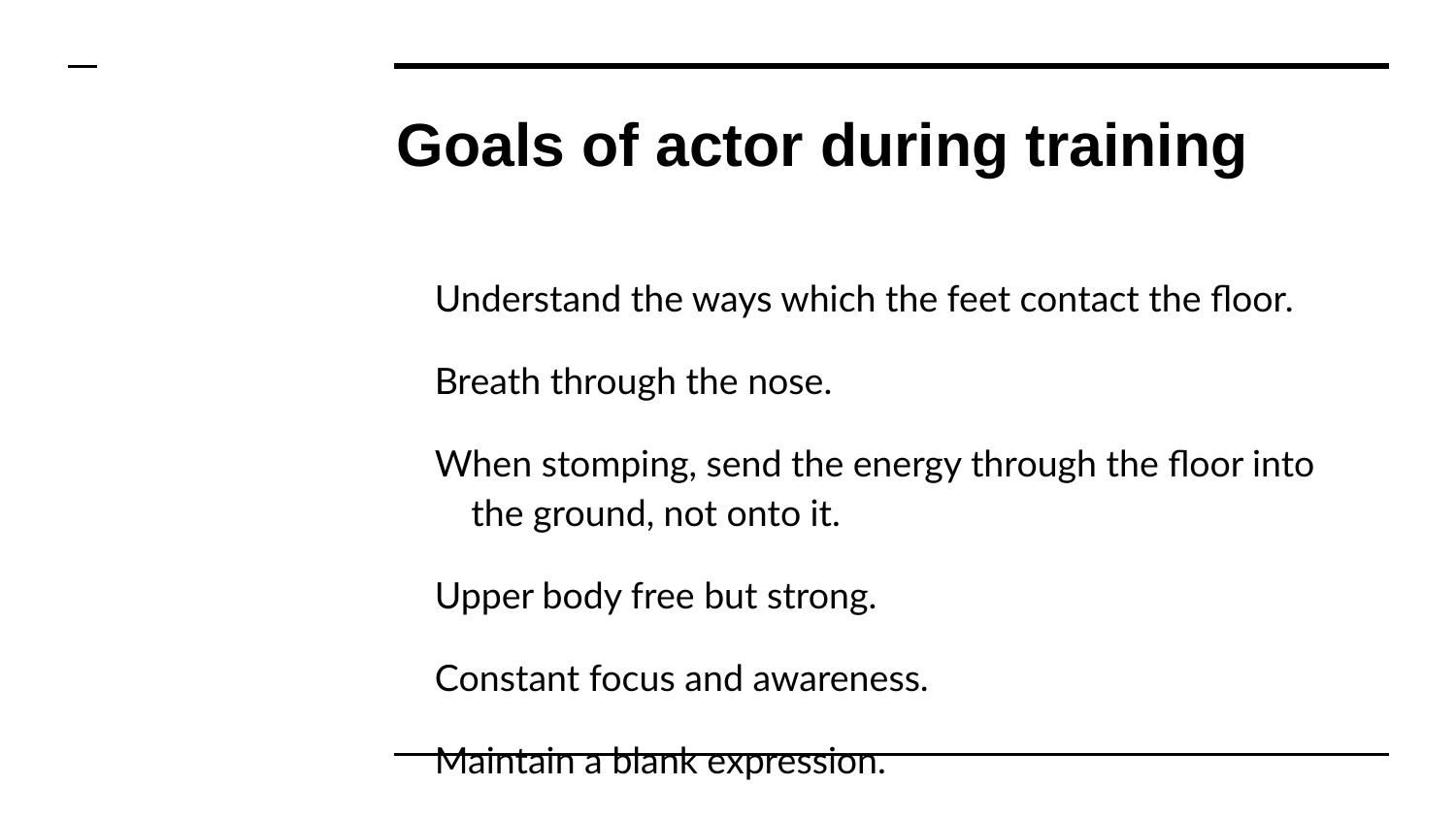

# Goals of actor during training
Understand the ways which the feet contact the floor.
Breath through the nose.
When stomping, send the energy through the floor into the ground, not onto it.
Upper body free but strong.
Constant focus and awareness.
Maintain a blank expression.
Lower body constantly engaged.